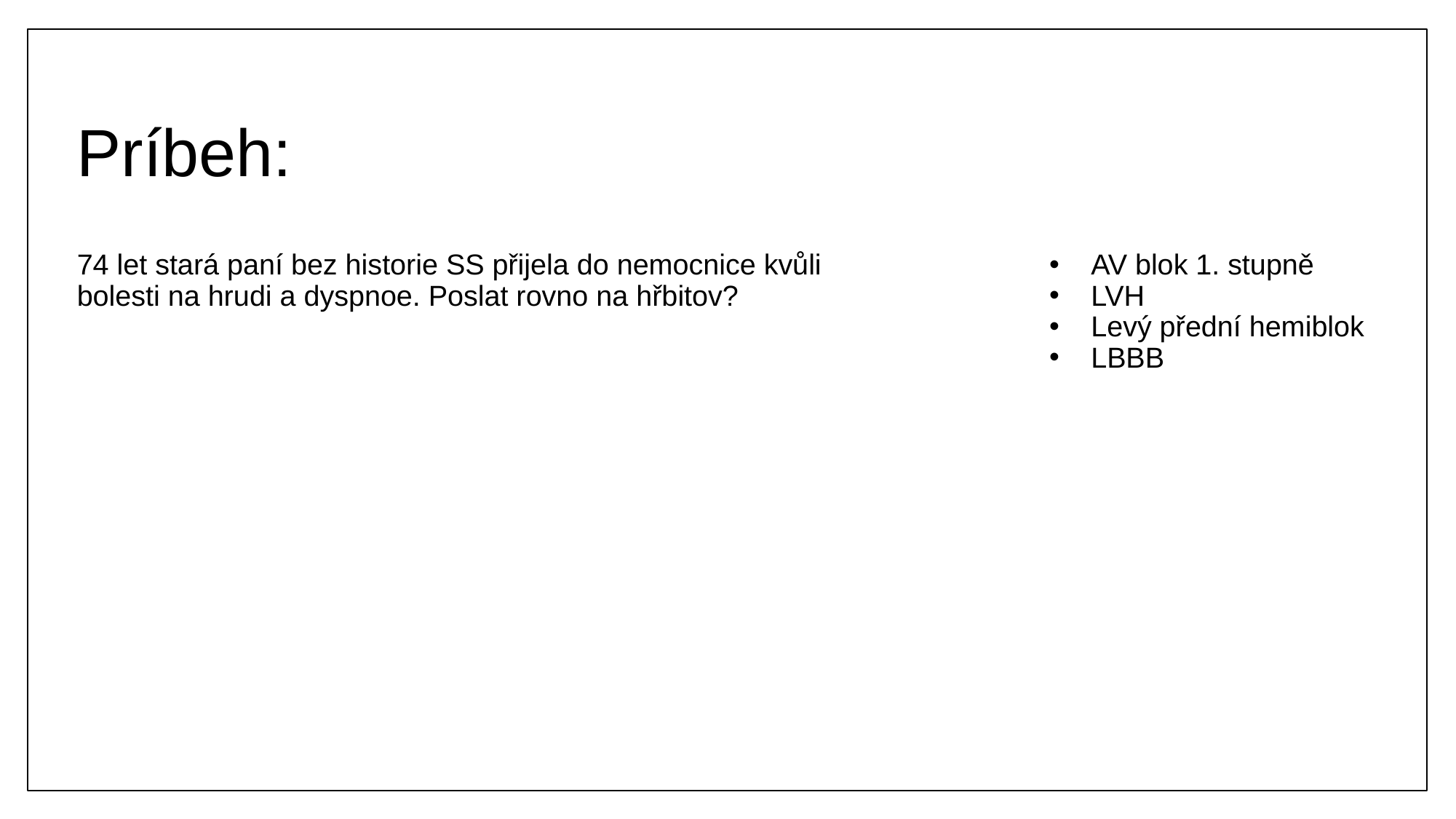

# Príbeh:
74 let stará paní bez historie SS přijela do nemocnice kvůli bolesti na hrudi a dyspnoe. Poslat rovno na hřbitov?
AV blok 1. stupně
LVH
Levý přední hemiblok
LBBB